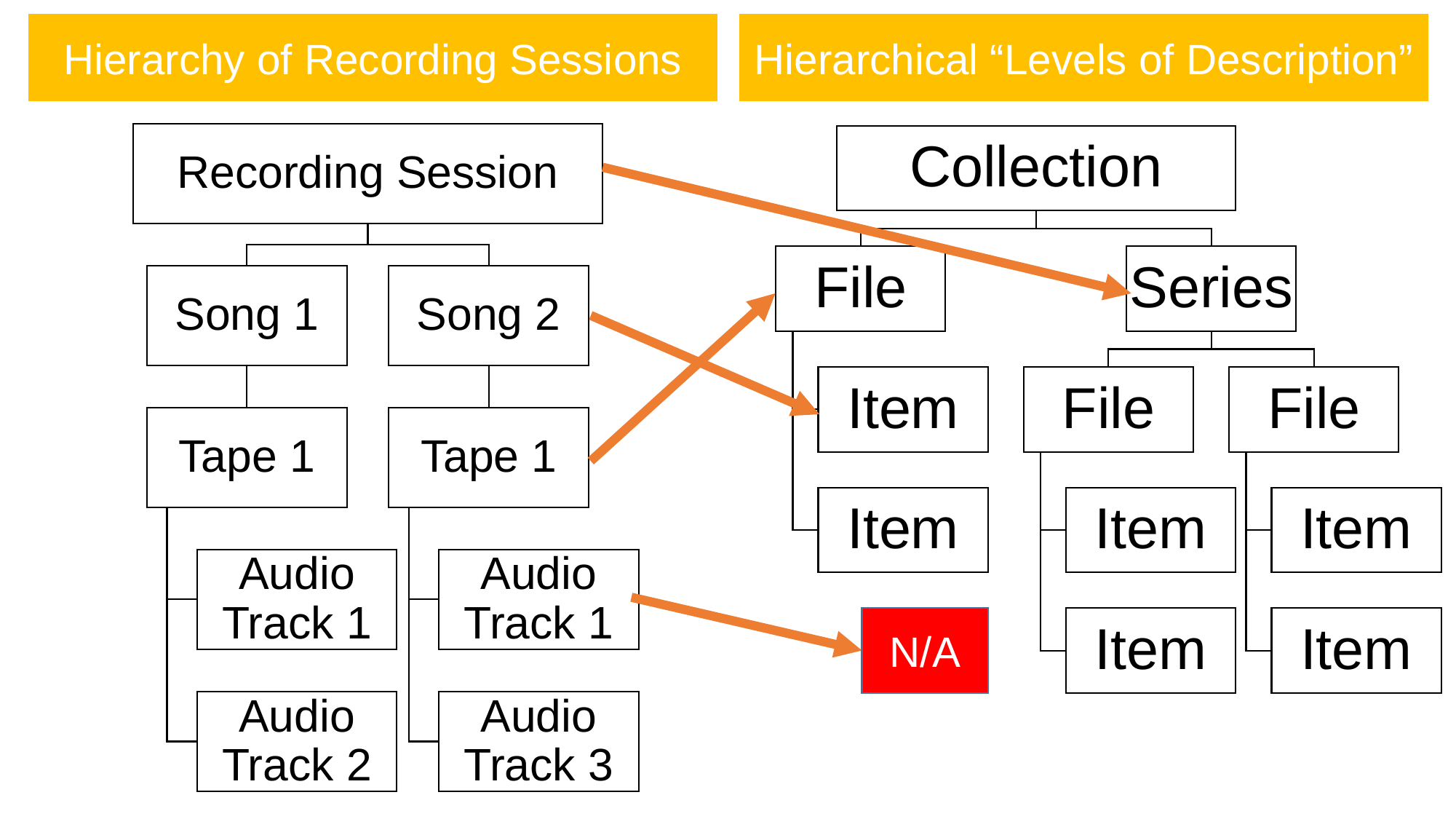

Collection
File
Item
Item
Series
File
Item
Item
File
Item
Item
Hierarchy of Recording Sessions
Hierarchical “Levels of Description”
Recording Session
Song 1
Tape 1
Audio Track 1
Audio Track 2
Song 2
Tape 1
Audio Track 1
Audio Track 3
N/A